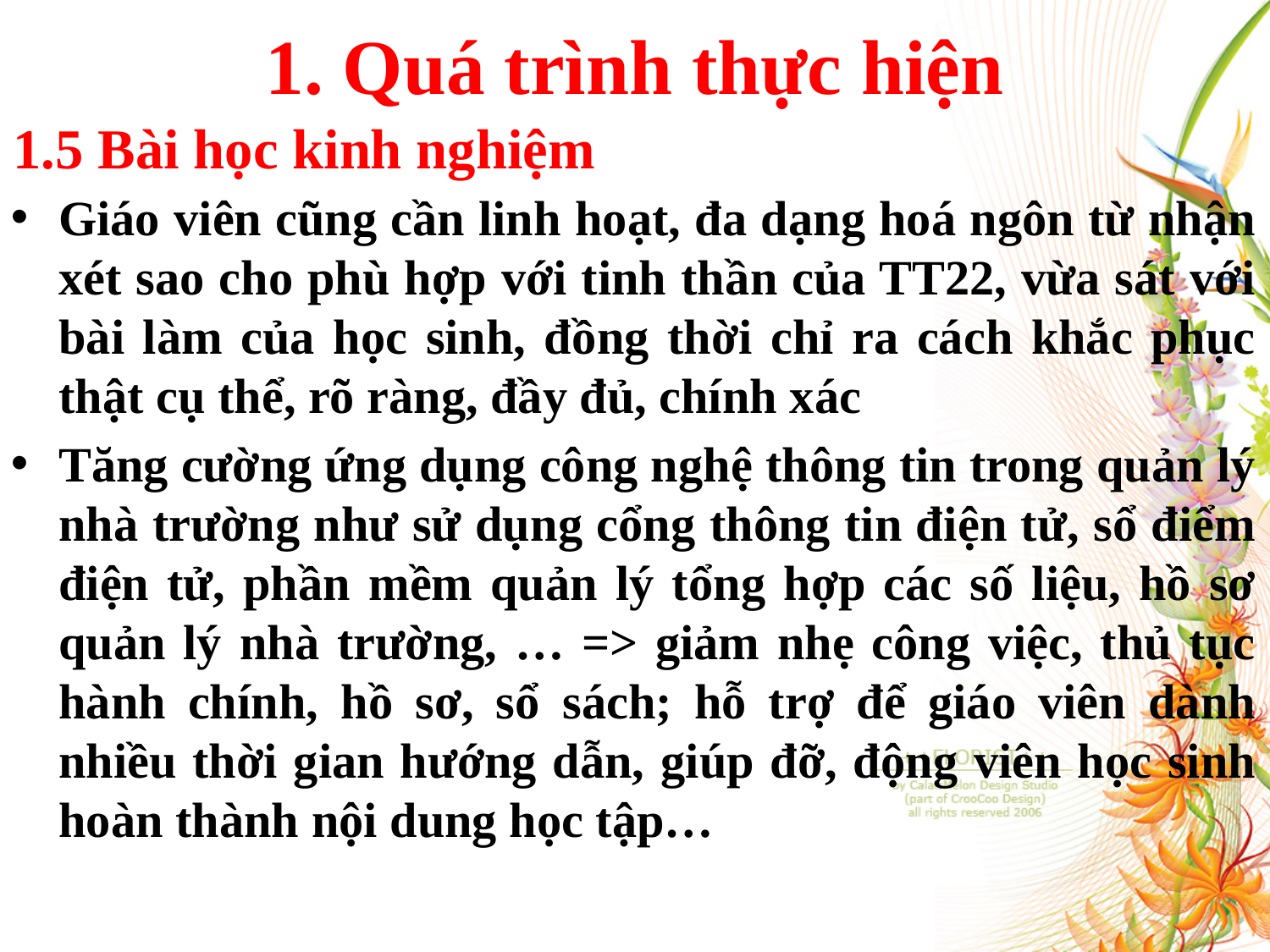

# 1. Quá trình thực hiện
1.5 Bài học kinh nghiệm
Giáo viên cũng cần linh hoạt, đa dạng hoá ngôn từ nhận xét sao cho phù hợp với tinh thần của TT22, vừa sát với bài làm của học sinh, đồng thời chỉ ra cách khắc phục thật cụ thể, rõ ràng, đầy đủ, chính xác
Tăng cường ứng dụng công nghệ thông tin trong quản lý nhà trường như sử dụng cổng thông tin điện tử, sổ điểm điện tử, phần mềm quản lý tổng hợp các số liệu, hồ sơ quản lý nhà trường, … => giảm nhẹ công việc, thủ tục hành chính, hồ sơ, sổ sách; hỗ trợ để giáo viên dành nhiều thời gian hướng dẫn, giúp đỡ, động viên học sinh hoàn thành nội dung học tập…